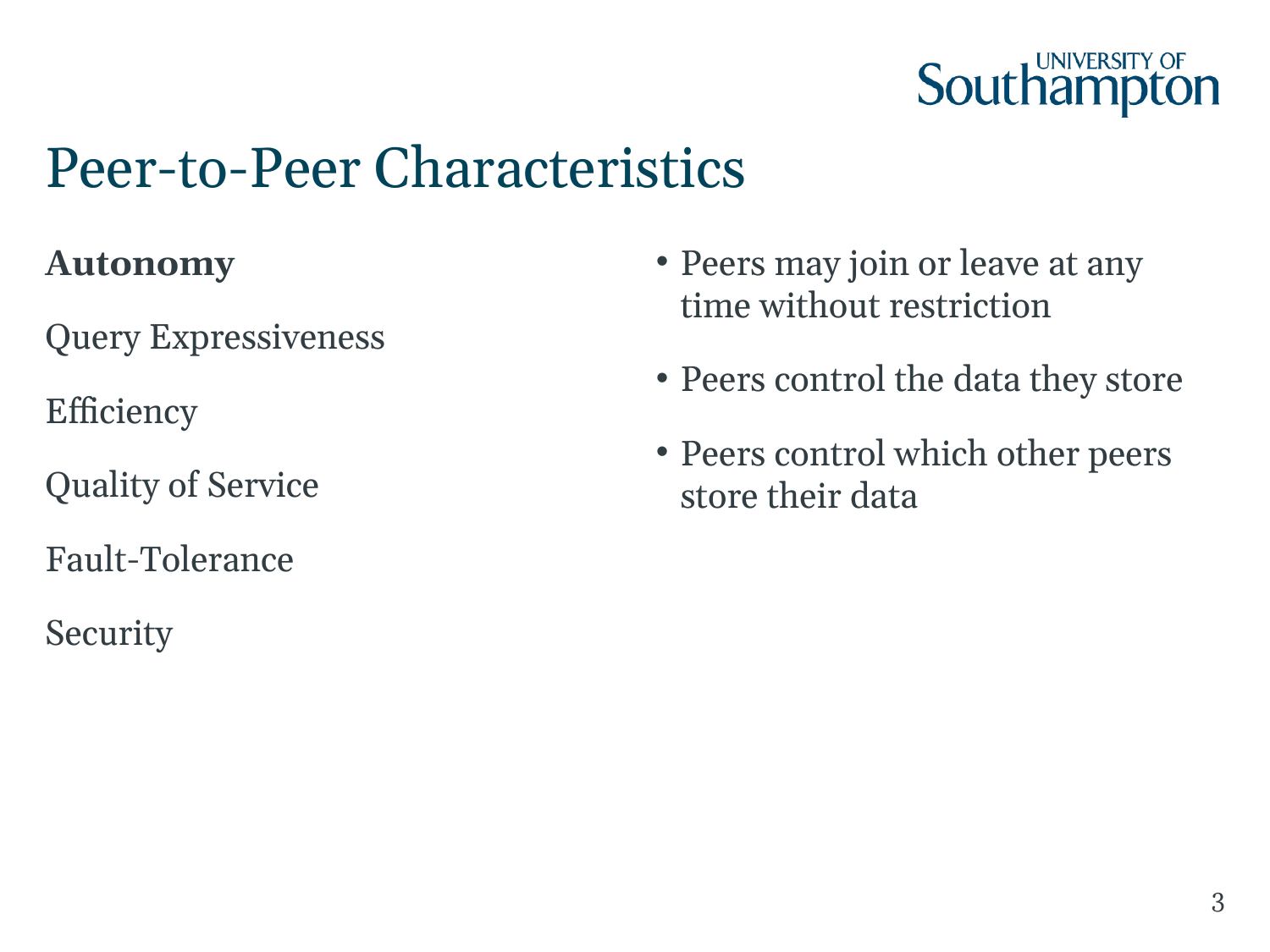

# Peer-to-Peer Characteristics
Autonomy
Query Expressiveness
Efficiency
Quality of Service
Fault-Tolerance
Security
Peers may join or leave at any time without restriction
Peers control the data they store
Peers control which other peers store their data
3